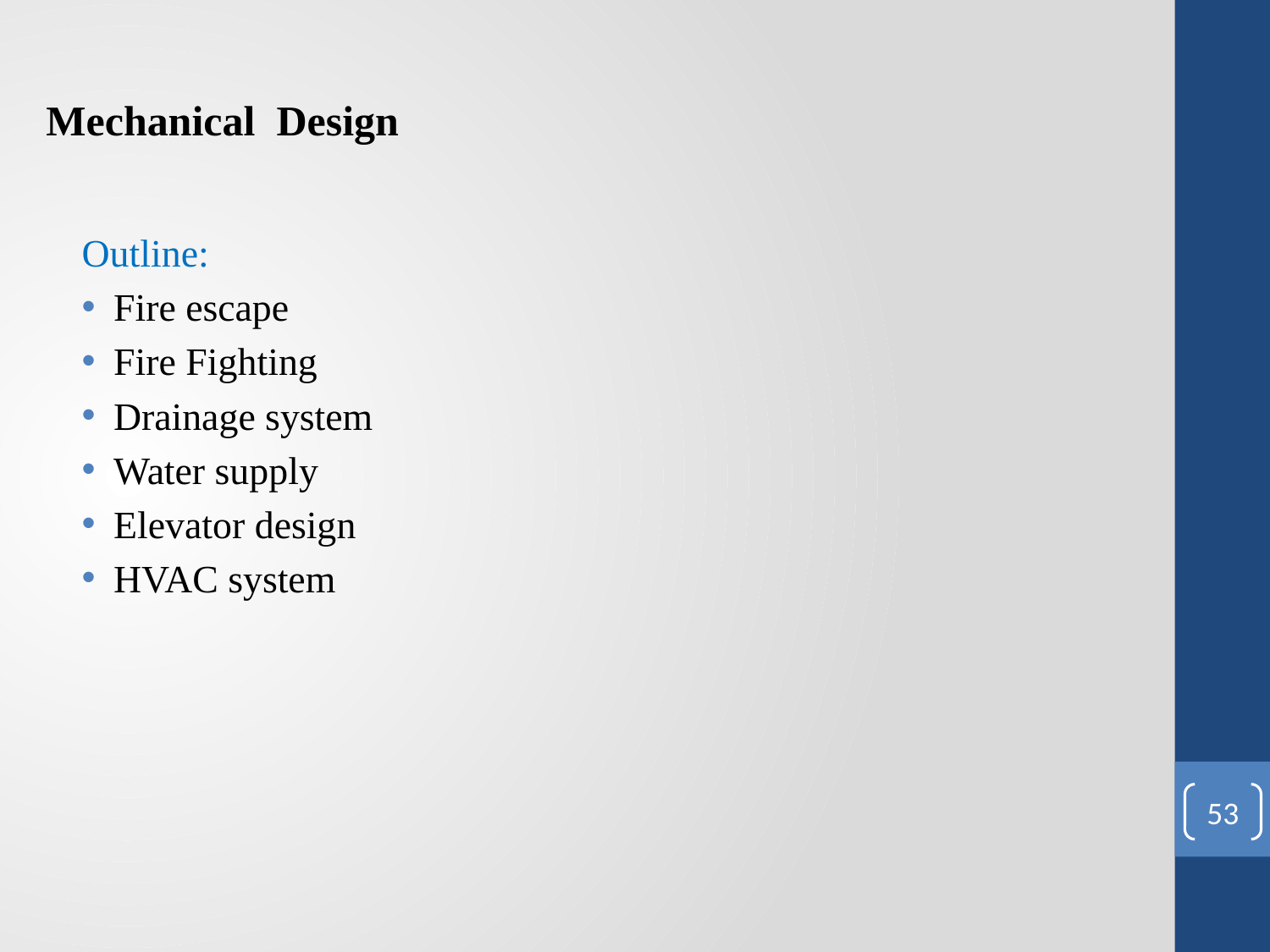

Mechanical  Design
Outline:
Fire escape
Fire Fighting
Drainage system
Water supply
Elevator design
HVAC system

53